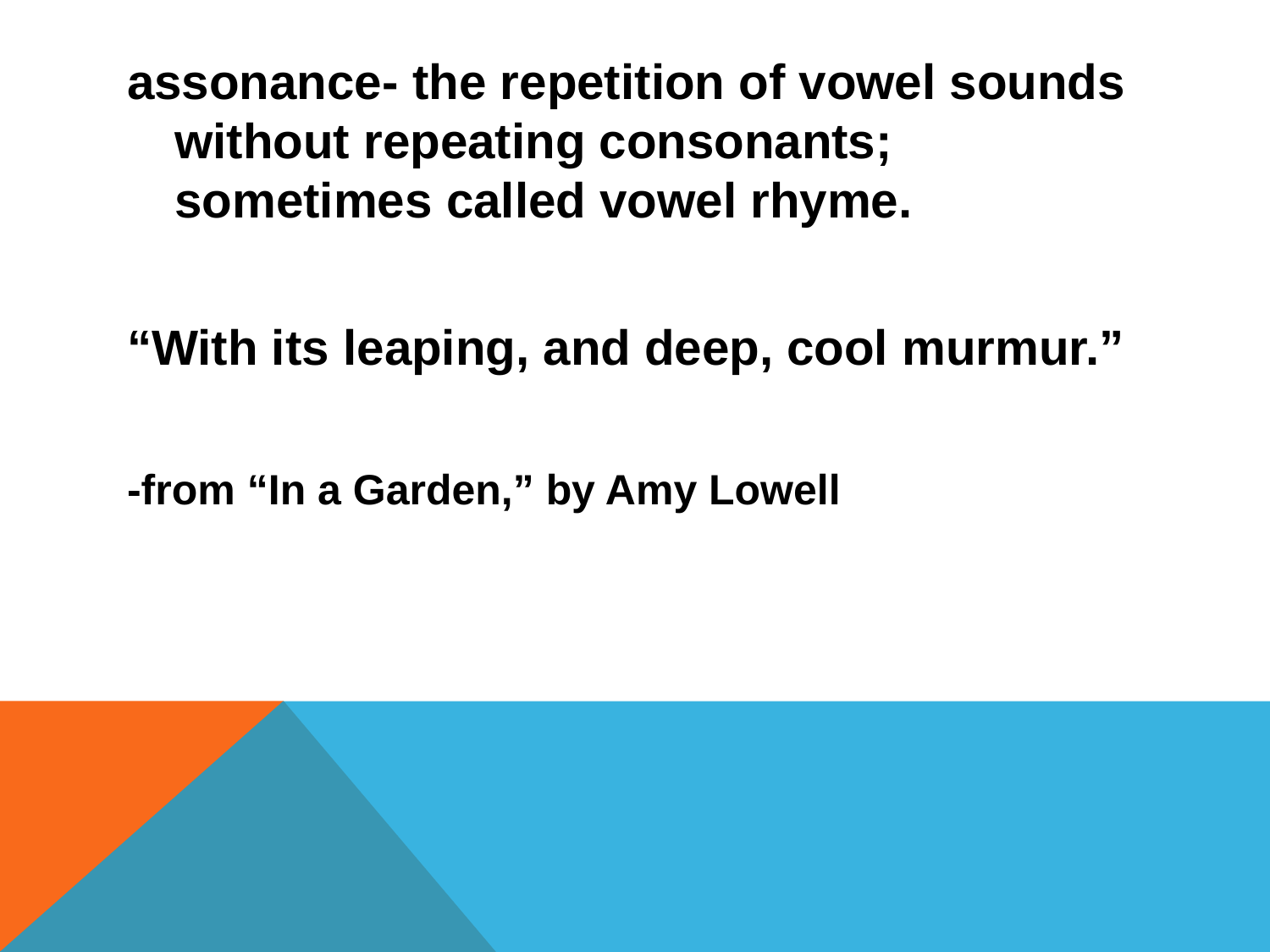

assonance- the repetition of vowel sounds without repeating consonants; sometimes called vowel rhyme.

“With its leaping, and deep, cool murmur.”

-from “In a Garden,” by Amy Lowell